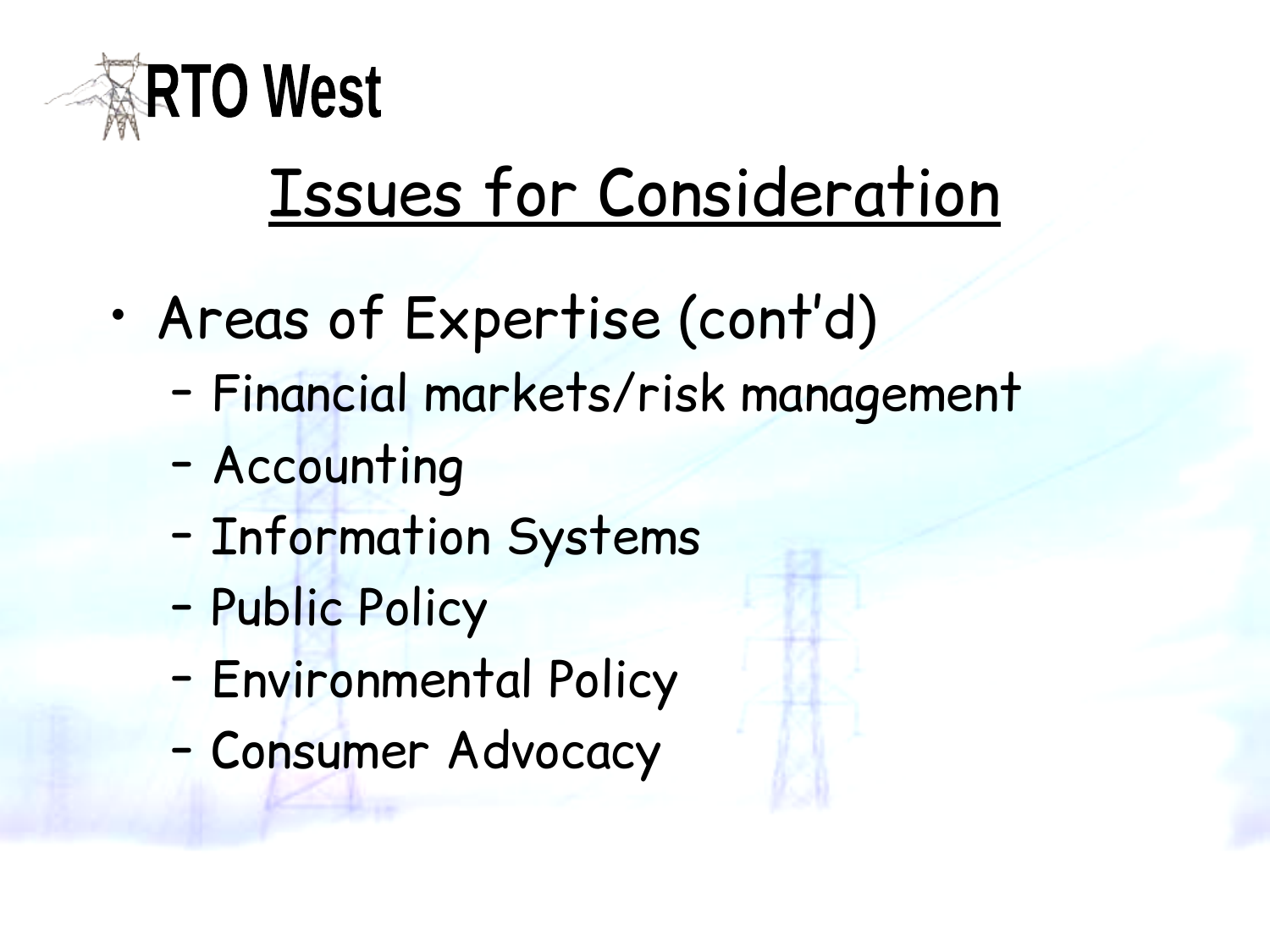

# Issues for Consideration
Areas of Expertise (cont’d)
Financial markets/risk management
Accounting
Information Systems
Public Policy
Environmental Policy
Consumer Advocacy